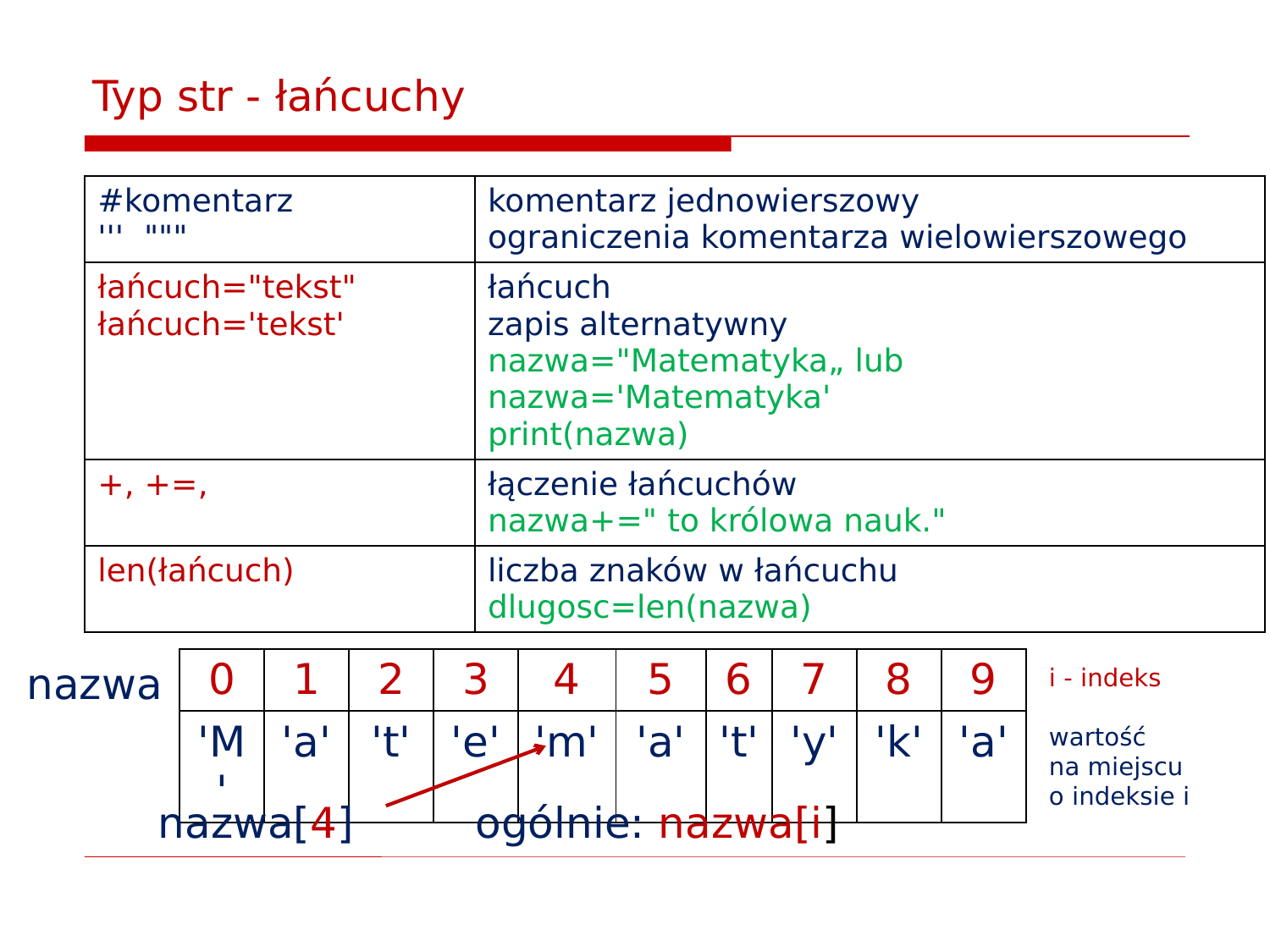

# Typ str - łańcuchy
| #komentarz ''' """ | komentarz jednowierszowy ograniczenia komentarza wielowierszowego |
| --- | --- |
| łańcuch="tekst" łańcuch='tekst' | łańcuch zapis alternatywny nazwa="Matematyka„ lub nazwa='Matematyka' print(nazwa) |
| +, +=, | łączenie łańcuchów nazwa+=" to królowa nauk." |
| len(łańcuch) | liczba znaków w łańcuchu dlugosc=len(nazwa) |
| 0 | 1 | 2 | 3 | 4 | 5 | 6 | 7 | 8 | 9 |
| --- | --- | --- | --- | --- | --- | --- | --- | --- | --- |
| 'M' | 'a' | 't' | 'e' | 'm' | 'a' | 't' | 'y' | 'k' | 'a' |
nazwa
i - indeks

wartość
na miejscu
o indeksie i
nazwa[4]         ogólnie: nazwa[i]